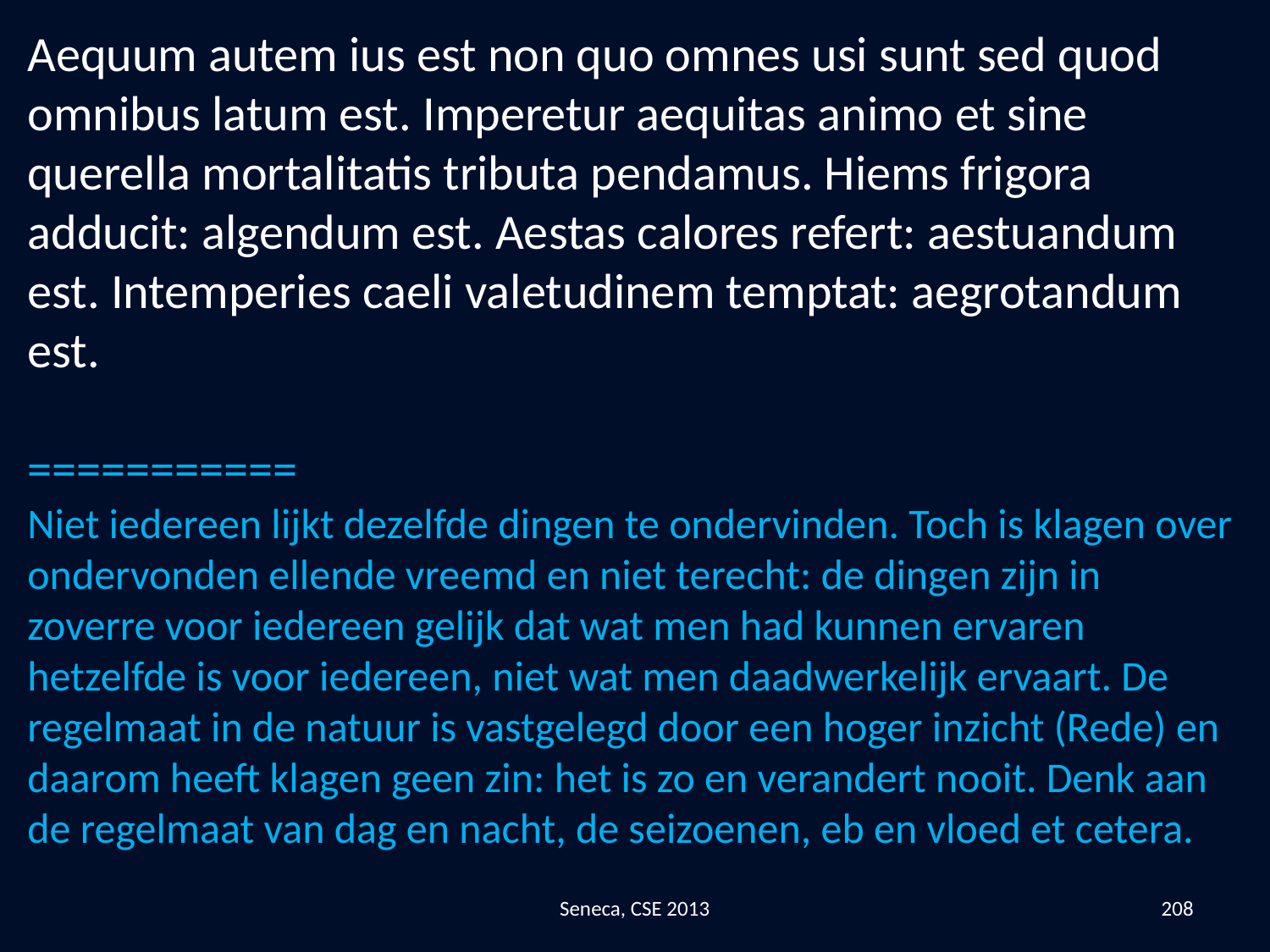

Aequum autem ius est non quo omnes usi sunt sed quod omnibus latum est. Imperetur aequitas animo et sine querella mortalitatis tributa pendamus. Hiems frigora adducit: algendum est. Aestas calores refert: aestuandum est. Intemperies caeli valetudinem temptat: aegrotandum est.

===========
Niet iedereen lijkt dezelfde dingen te ondervinden. Toch is klagen over ondervonden ellende vreemd en niet terecht: de dingen zijn in zoverre voor iedereen gelijk dat wat men had kunnen ervaren hetzelfde is voor iedereen, niet wat men daadwerkelijk ervaart. De regelmaat in de natuur is vastgelegd door een hoger inzicht (Rede) en daarom heeft klagen geen zin: het is zo en verandert nooit. Denk aan de regelmaat van dag en nacht, de seizoenen, eb en vloed et cetera.
Seneca, CSE 2013
208